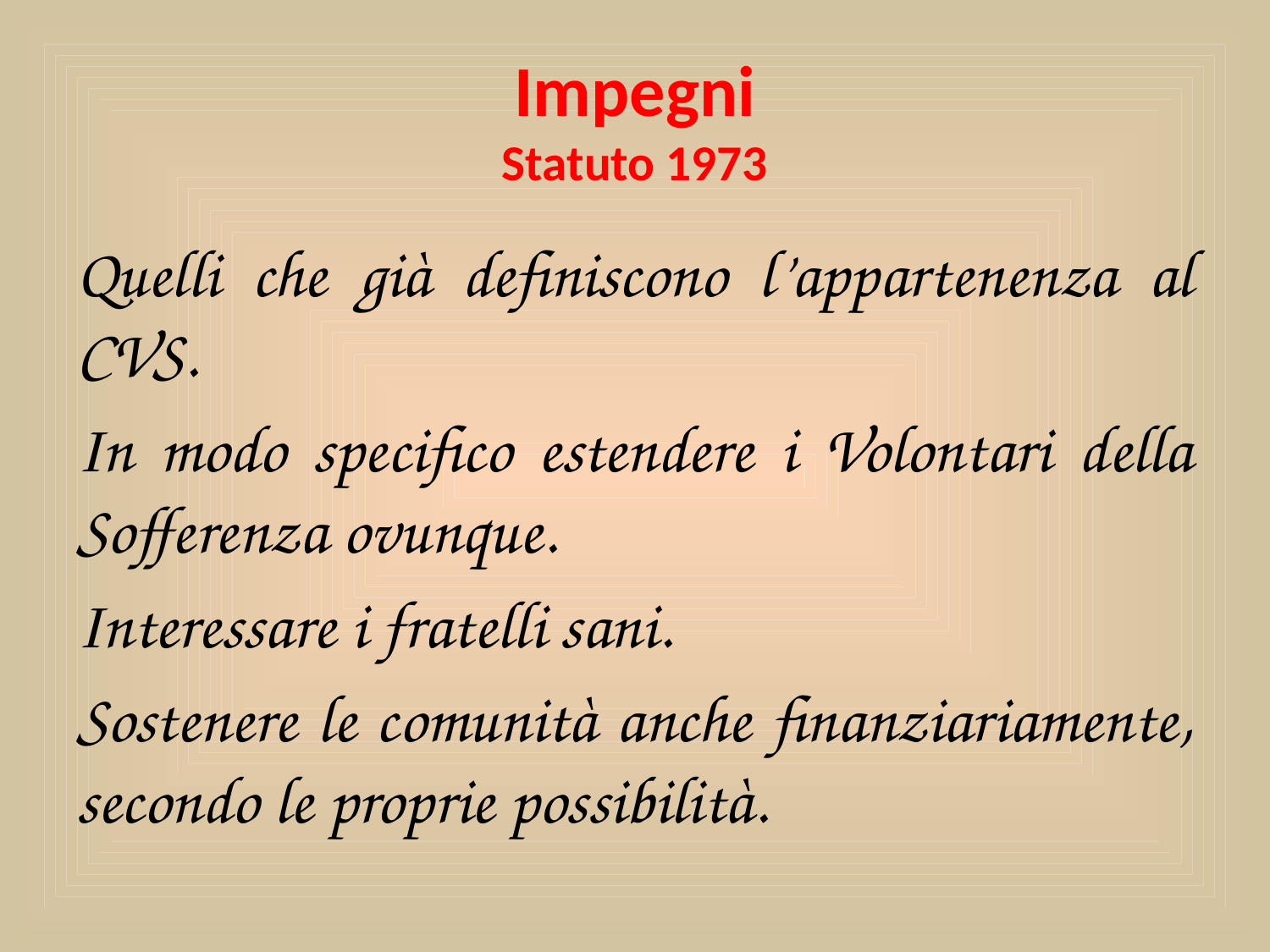

# Impegni Statuto 1973
Quelli che già definiscono l’appartenenza al CVS.
In modo specifico estendere i Volontari della Sofferenza ovunque.
Interessare i fratelli sani.
Sostenere le comunità anche finanziariamente, secondo le proprie possibilità.